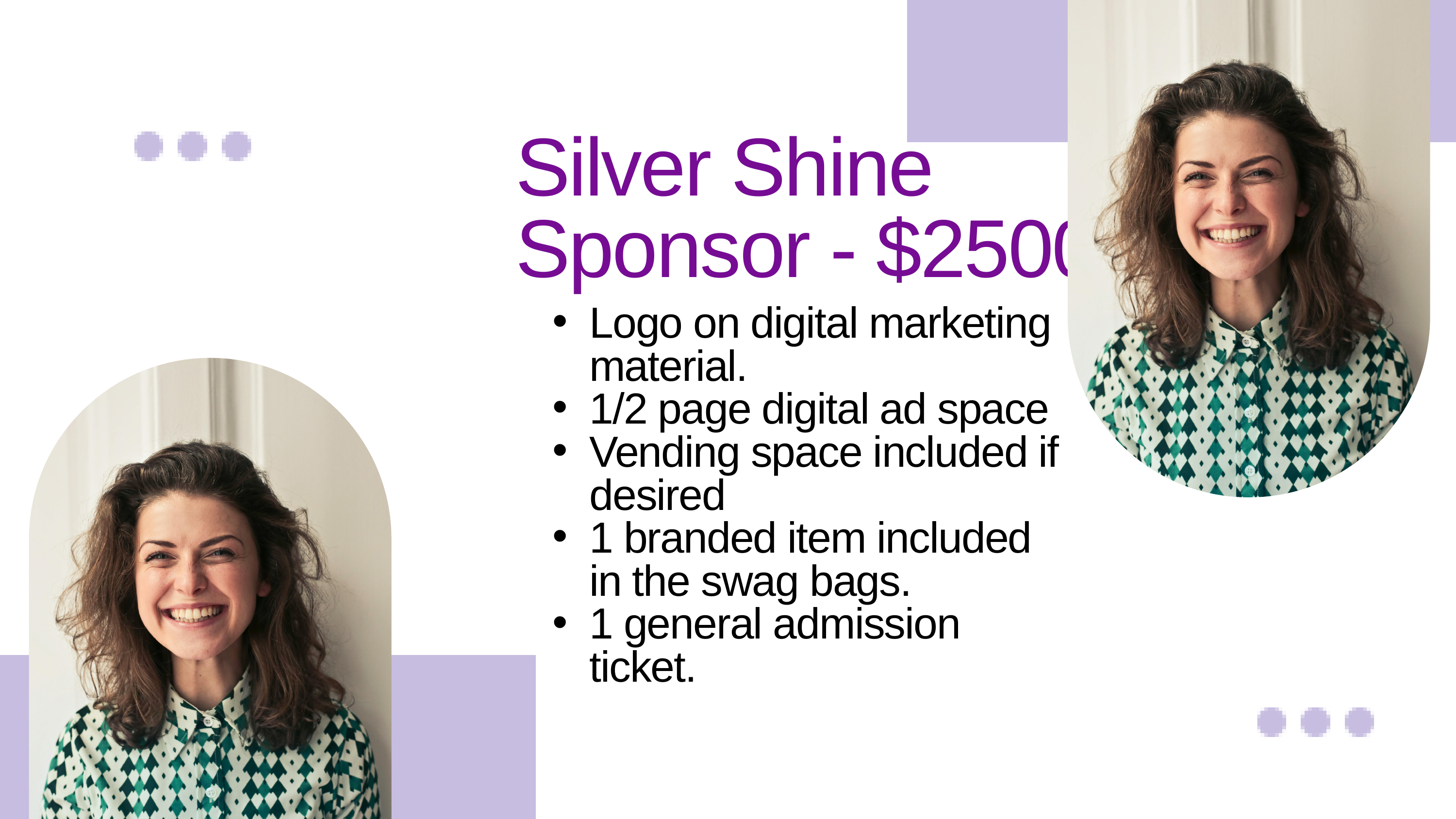

Silver Shine Sponsor - $2500

Logo on digital marketing material.
1/2 page digital ad space
Vending space included if desired
1 branded item included in the swag bags.
1 general admission ticket.